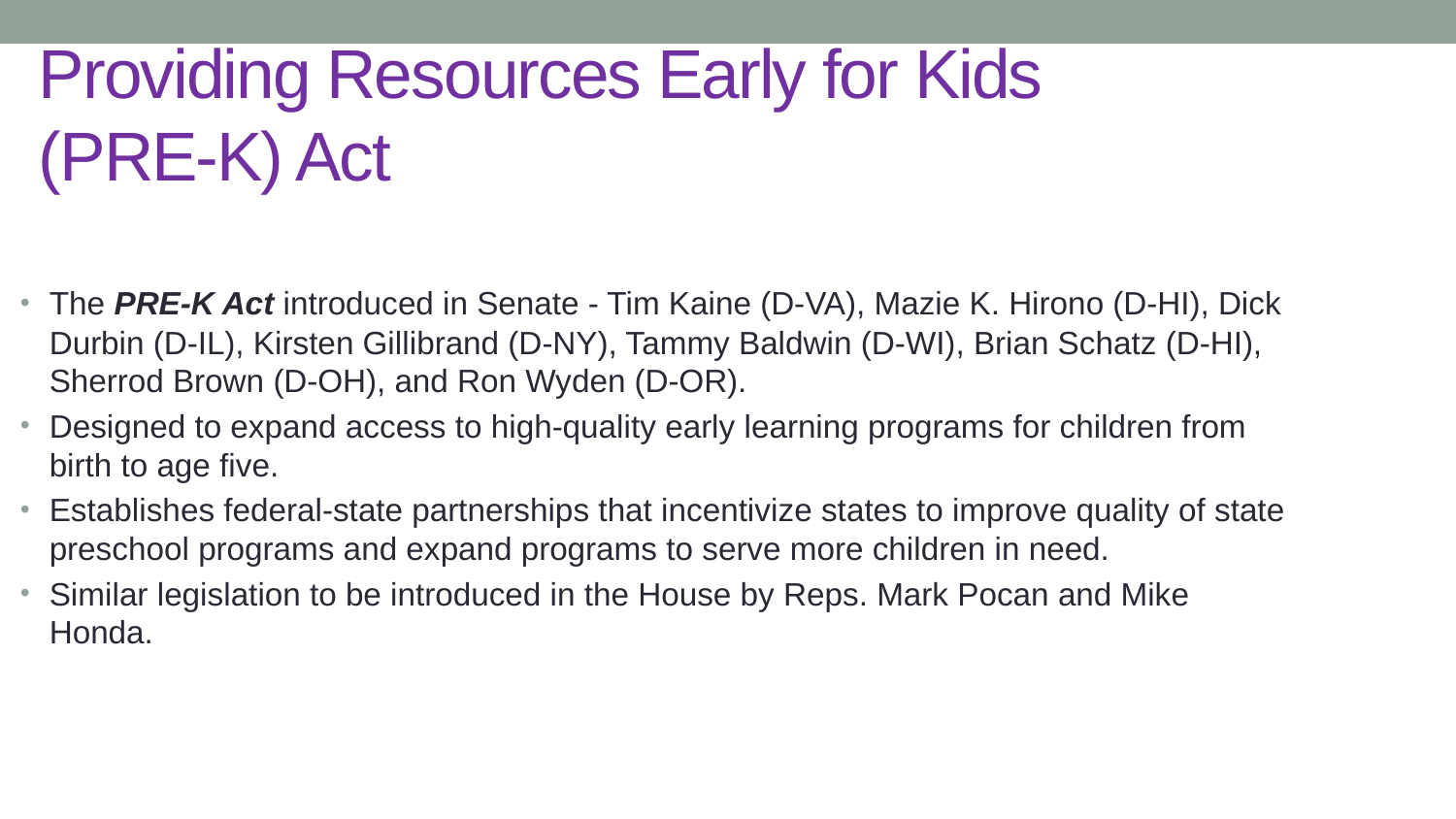

# Providing Resources Early for Kids (PRE-K) Act
The PRE-K Act introduced in Senate - Tim Kaine (D-VA), Mazie K. Hirono (D-HI), Dick Durbin (D-IL), Kirsten Gillibrand (D-NY), Tammy Baldwin (D-WI), Brian Schatz (D-HI), Sherrod Brown (D-OH), and Ron Wyden (D-OR).
Designed to expand access to high-quality early learning programs for children from birth to age five.
Establishes federal-state partnerships that incentivize states to improve quality of state preschool programs and expand programs to serve more children in need.
Similar legislation to be introduced in the House by Reps. Mark Pocan and Mike Honda.